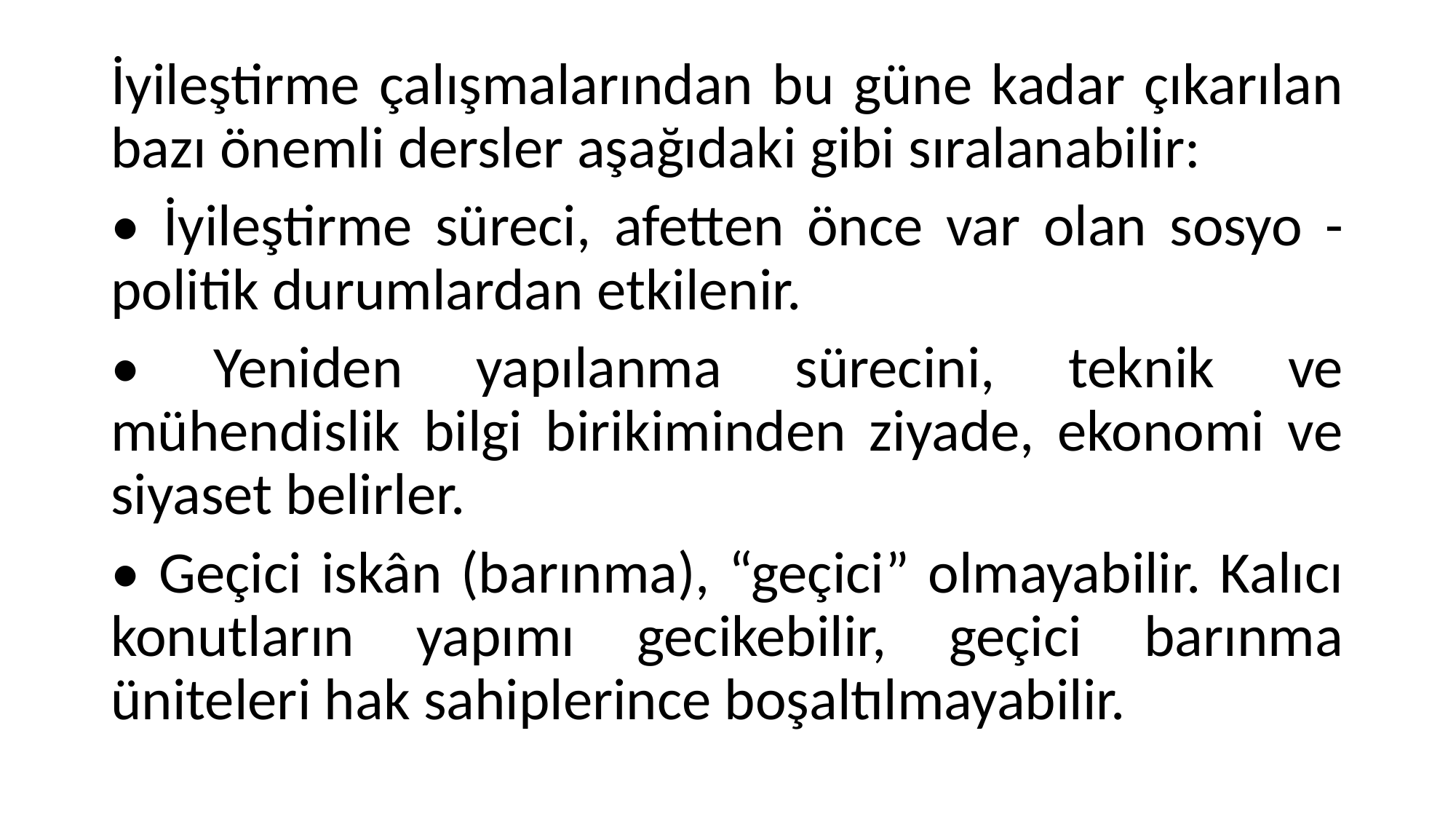

İyileştirme çalışmalarından bu güne kadar çıkarılan bazı önemli dersler aşağıdaki gibi sıralanabilir:
• İyileştirme süreci, afetten önce var olan sosyo - politik durumlardan etkilenir.
• Yeniden yapılanma sürecini, teknik ve mühendislik bilgi birikiminden ziyade, ekonomi ve siyaset belirler.
• Geçici iskân (barınma), “geçici” olmayabilir. Kalıcı konutların yapımı gecikebilir, geçici barınma üniteleri hak sahiplerince boşaltılmayabilir.